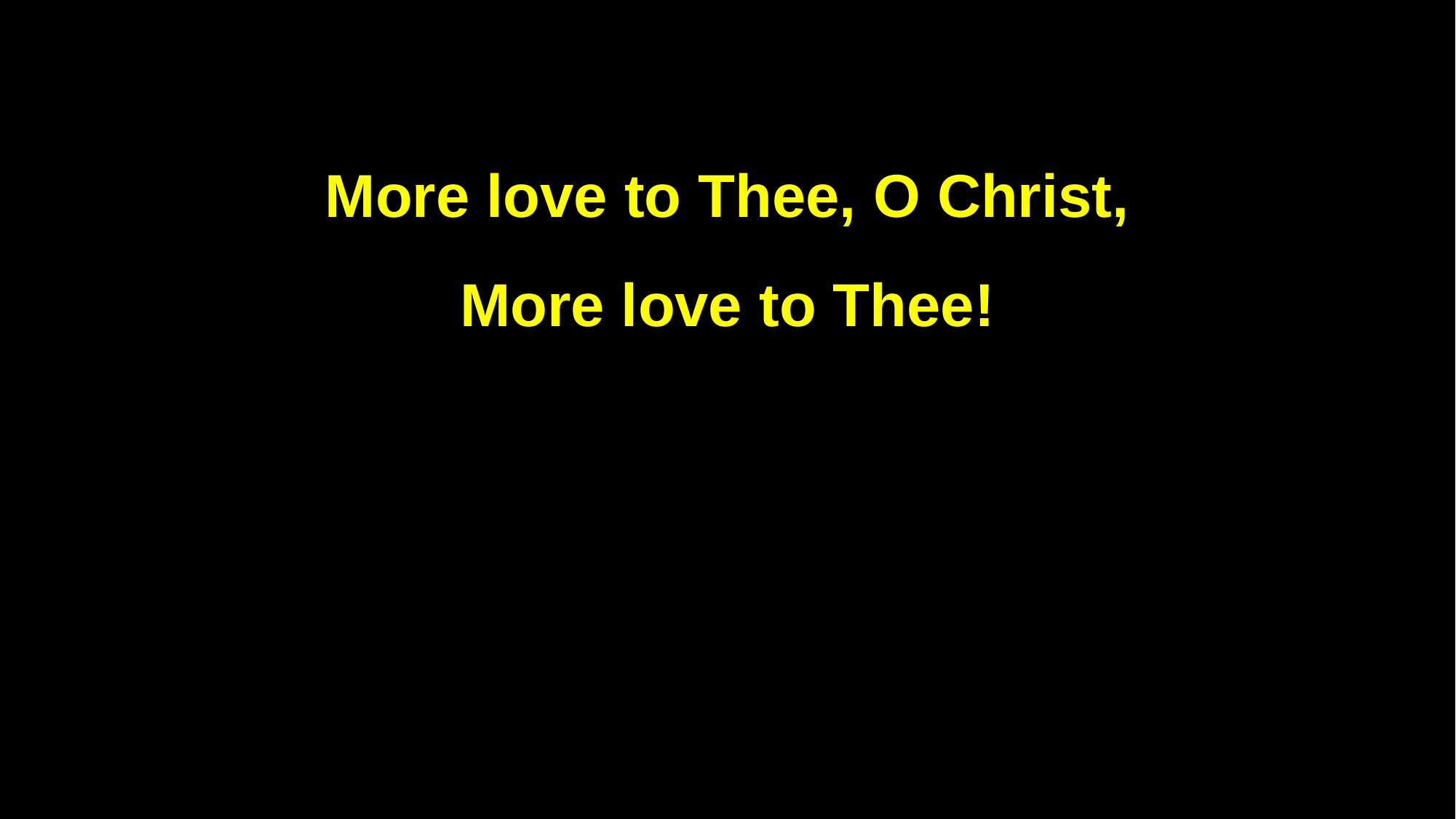

More love to Thee, O Christ,
More love to Thee!